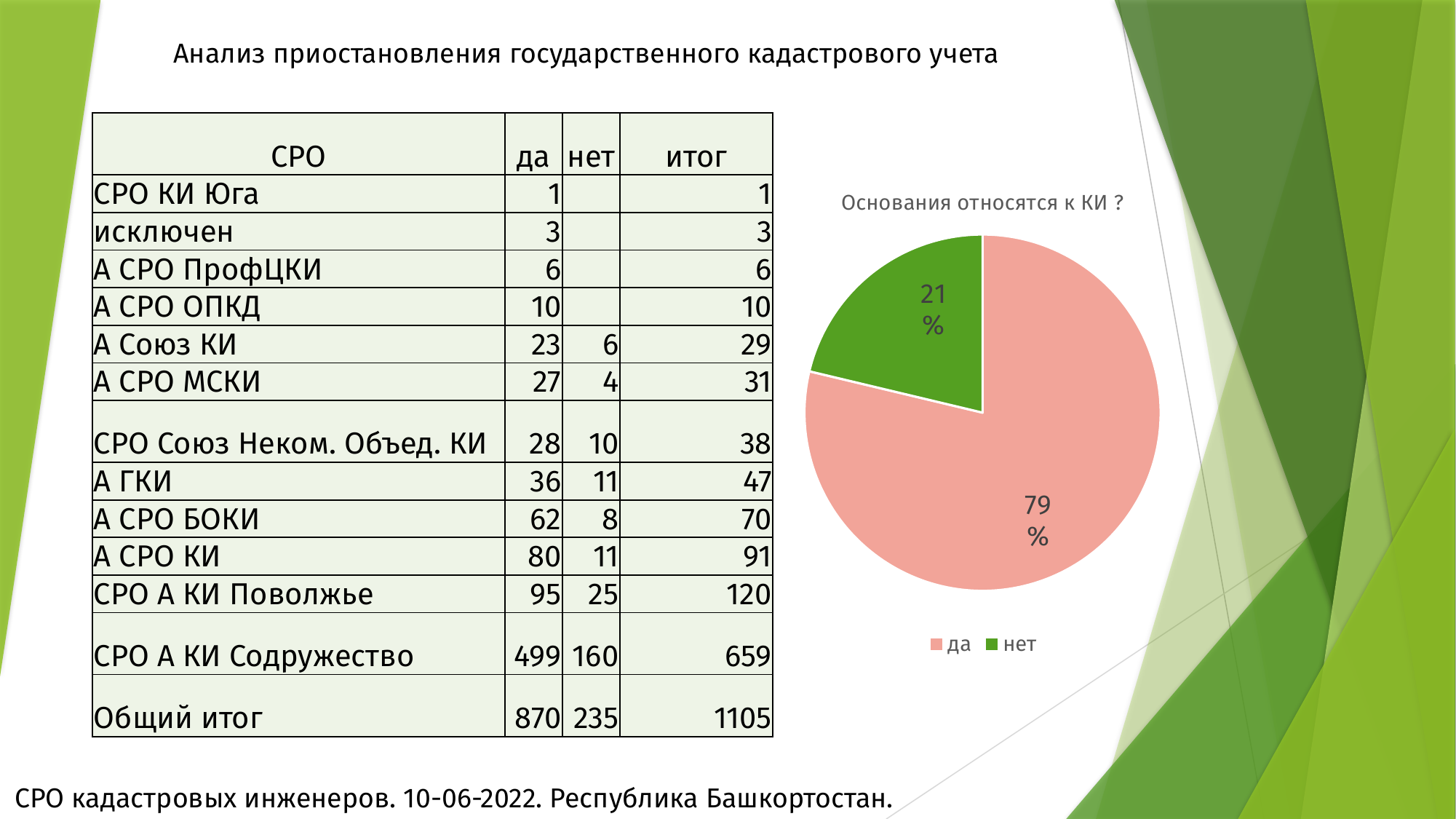

Анализ приостановления государственного кадастрового учета
| СРО | да | нет | итог |
| --- | --- | --- | --- |
| СРО КИ Юга | 1 |  | 1 |
| исключен | 3 |  | 3 |
| А СРО ПрофЦКИ | 6 |  | 6 |
| А СРО ОПКД | 10 |  | 10 |
| А Союз КИ | 23 | 6 | 29 |
| А СРО МСКИ | 27 | 4 | 31 |
| СРО Союз Неком. Объед. КИ | 28 | 10 | 38 |
| А ГКИ | 36 | 11 | 47 |
| А СРО БОКИ | 62 | 8 | 70 |
| А СРО КИ | 80 | 11 | 91 |
| СРО А КИ Поволжье | 95 | 25 | 120 |
| СРО А КИ Содружество | 499 | 160 | 659 |
| Общий итог | 870 | 235 | 1105 |

### Chart: Основания относятся к КИ ?

| Category |  |
|---|---|
| да | 870.0 |
| нет | 235.0 |
СРО кадастровых инженеров. 10-06-2022. Республика Башкортостан.